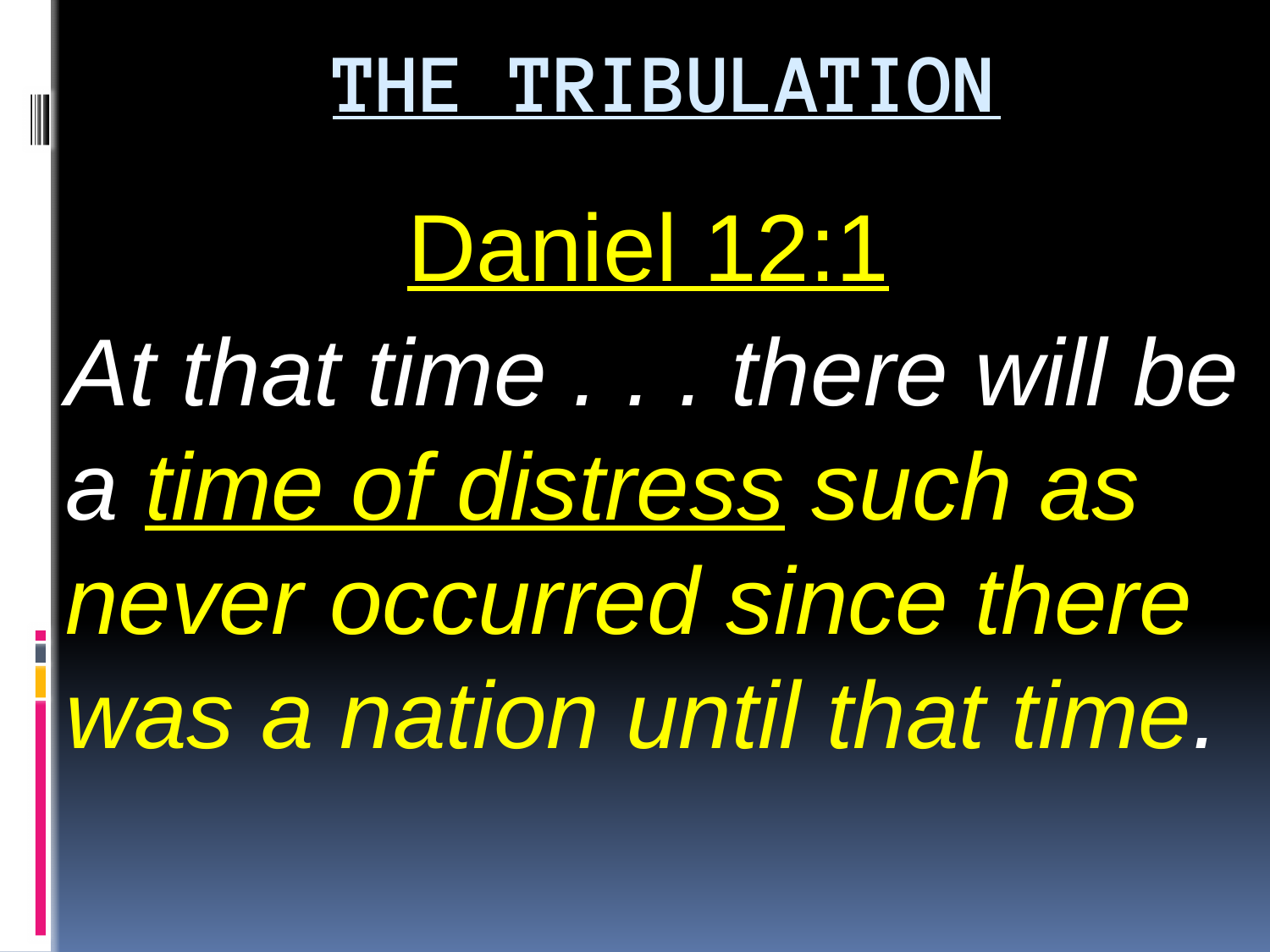

# THE TRIBULATION
Daniel 12:1
At that time . . . there will be a time of distress such as never occurred since there was a nation until that time.